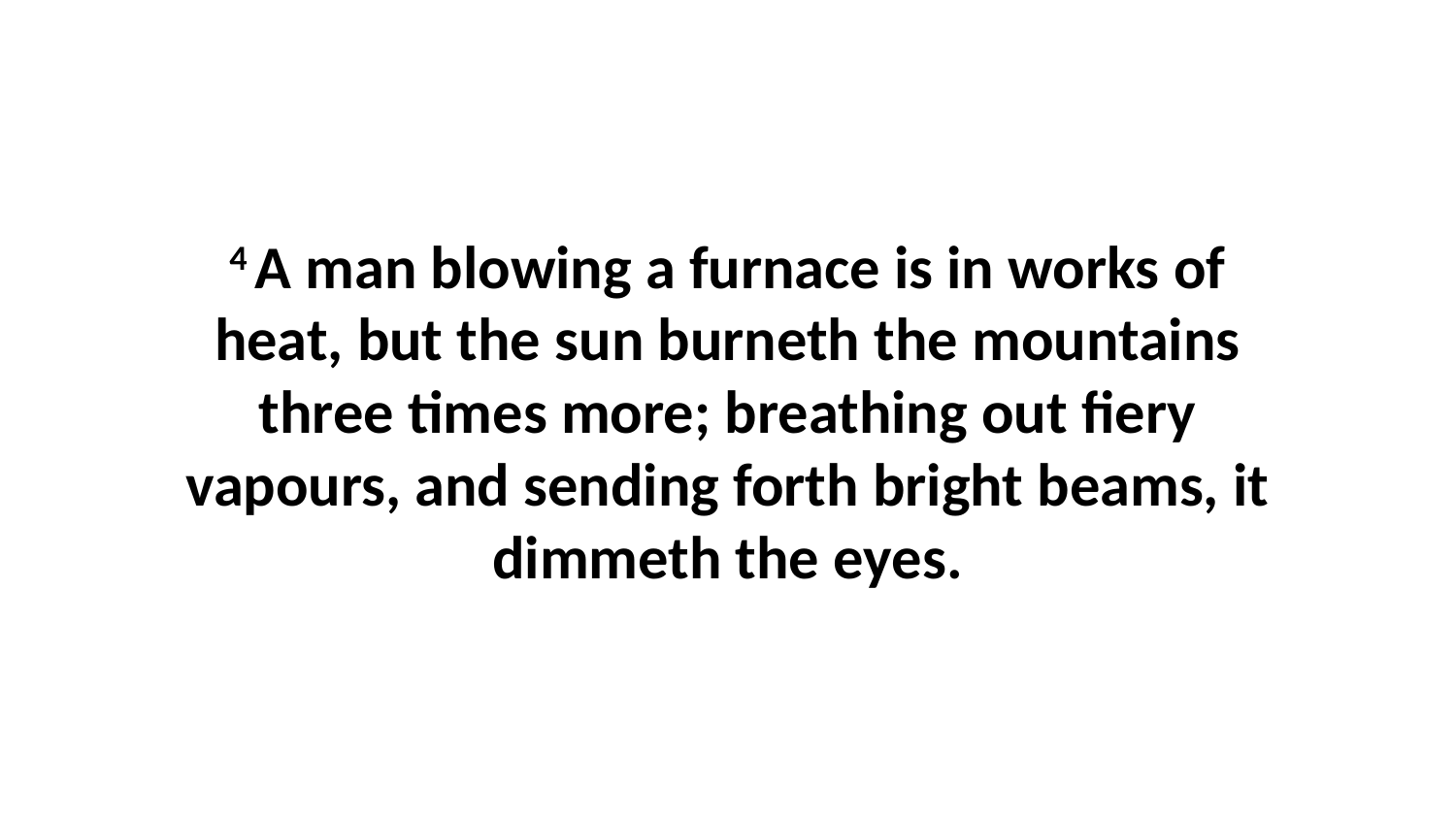

4 A man blowing a furnace is in works of heat, but the sun burneth the mountains three times more; breathing out fiery vapours, and sending forth bright beams, it dimmeth the eyes.